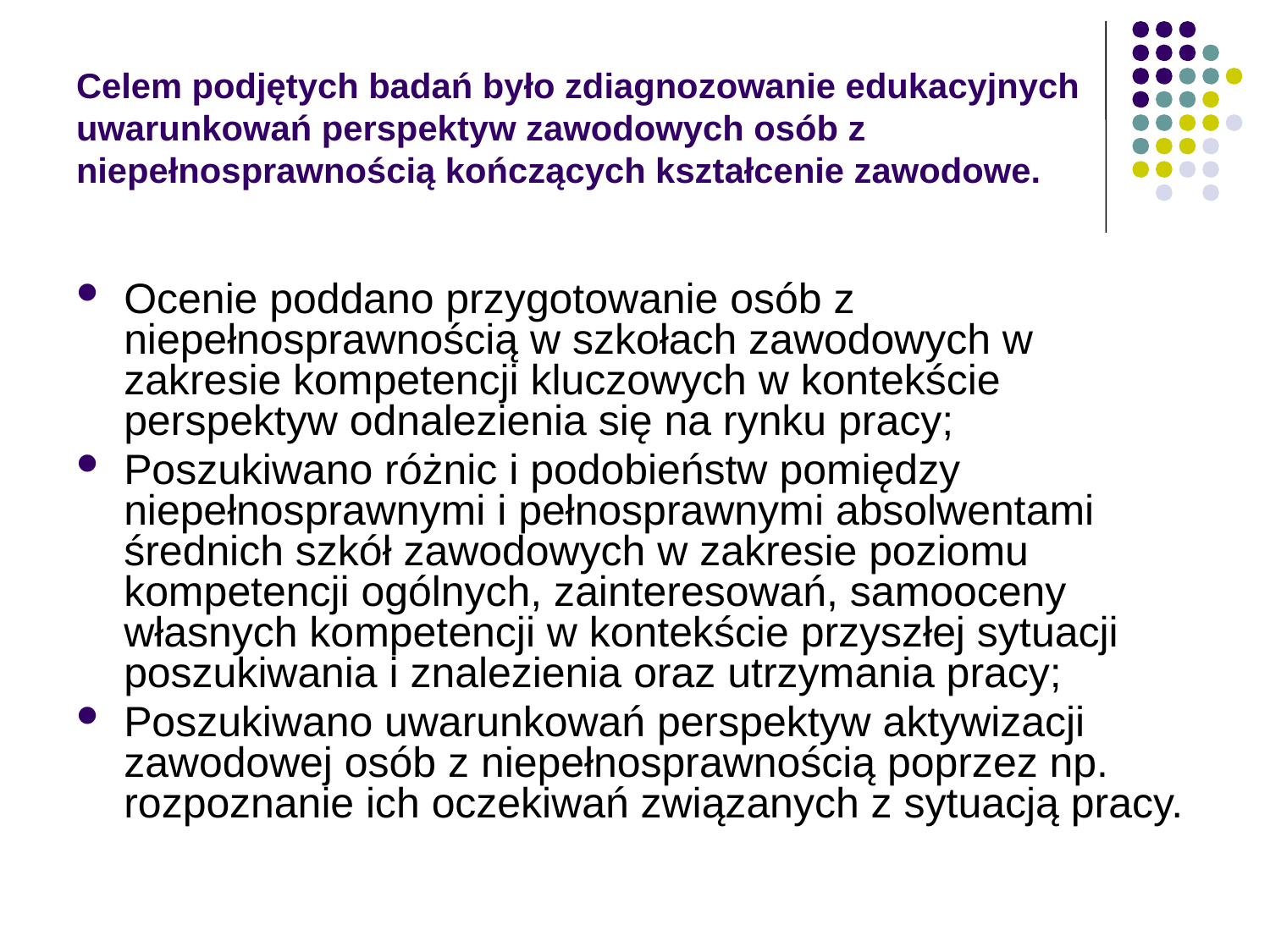

# Celem podjętych badań było zdiagnozowanie edukacyjnych uwarunkowań perspektyw zawodowych osób z niepełnosprawnością kończących kształcenie zawodowe.
Ocenie poddano przygotowanie osób z niepełnosprawnością w szkołach zawodowych w zakresie kompetencji kluczowych w kontekście perspektyw odnalezienia się na rynku pracy;
Poszukiwano różnic i podobieństw pomiędzy niepełnosprawnymi i pełnosprawnymi absolwentami średnich szkół zawodowych w zakresie poziomu kompetencji ogólnych, zainteresowań, samooceny własnych kompetencji w kontekście przyszłej sytuacji poszukiwania i znalezienia oraz utrzymania pracy;
Poszukiwano uwarunkowań perspektyw aktywizacji zawodowej osób z niepełnosprawnością poprzez np. rozpoznanie ich oczekiwań związanych z sytuacją pracy.